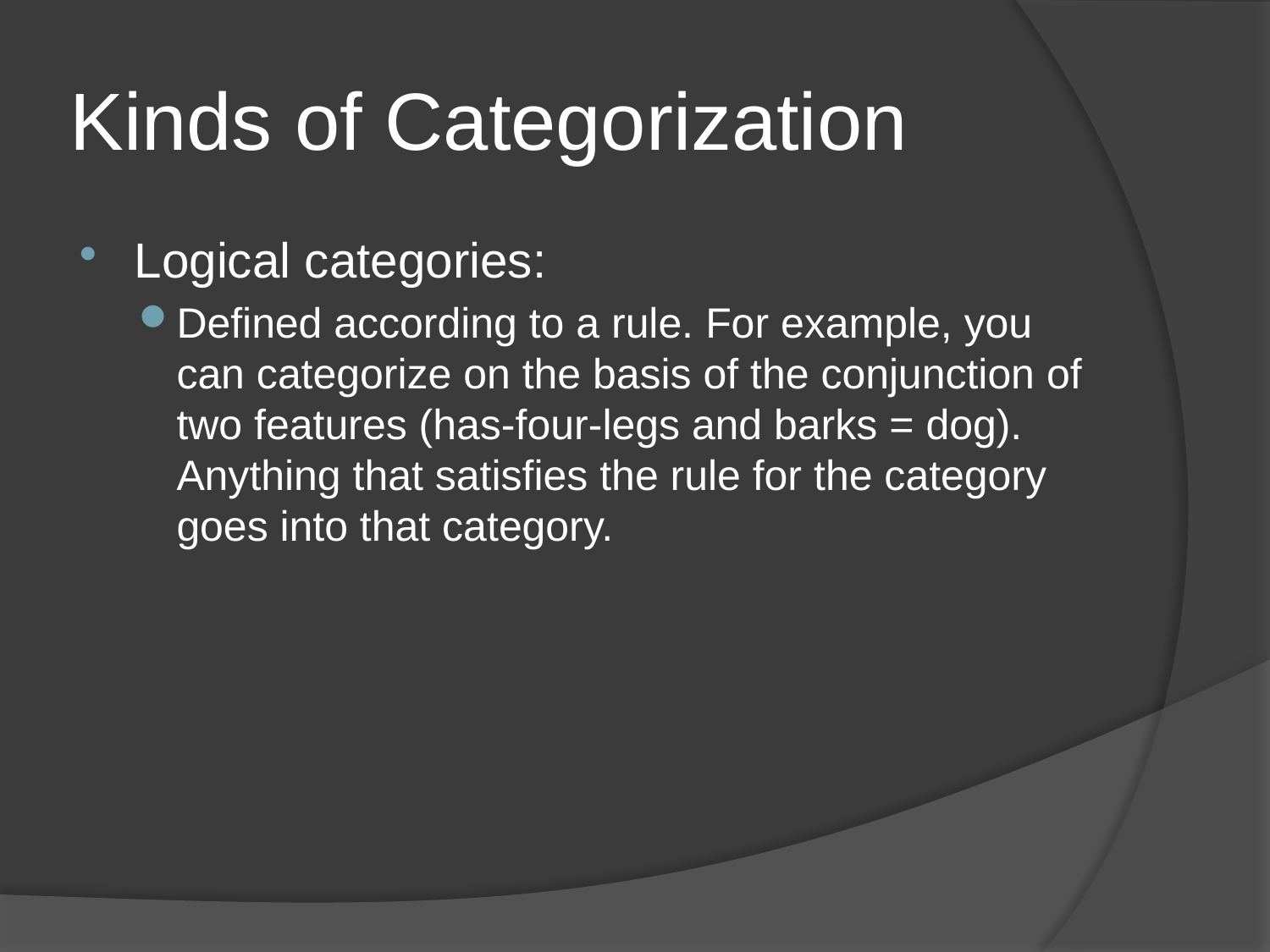

# Kinds of Categorization
Logical categories:
Defined according to a rule. For example, you can categorize on the basis of the conjunction of two features (has-four-legs and barks = dog). Anything that satisfies the rule for the category goes into that category.